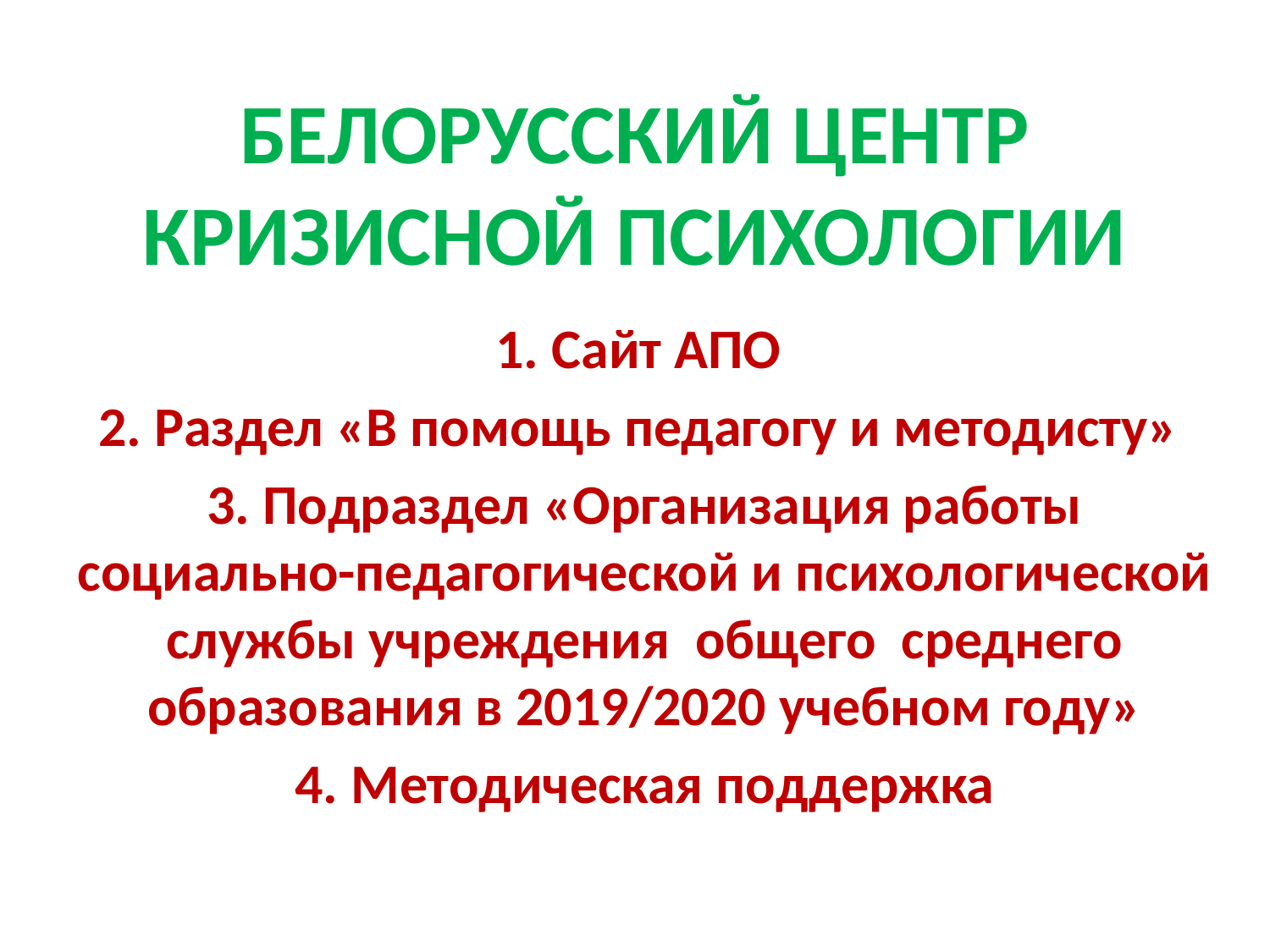

# БЕЛОРУССКИЙ ЦЕНТР КРИЗИСНОЙ ПСИХОЛОГИИ
1. Сайт АПО
2. Раздел «В помощь педагогу и методисту»
3. Подраздел «Организация работы социально-педагогической и психологической службы учреждения  общего  среднего образования в 2019/2020 учебном году»
4. Методическая поддержка